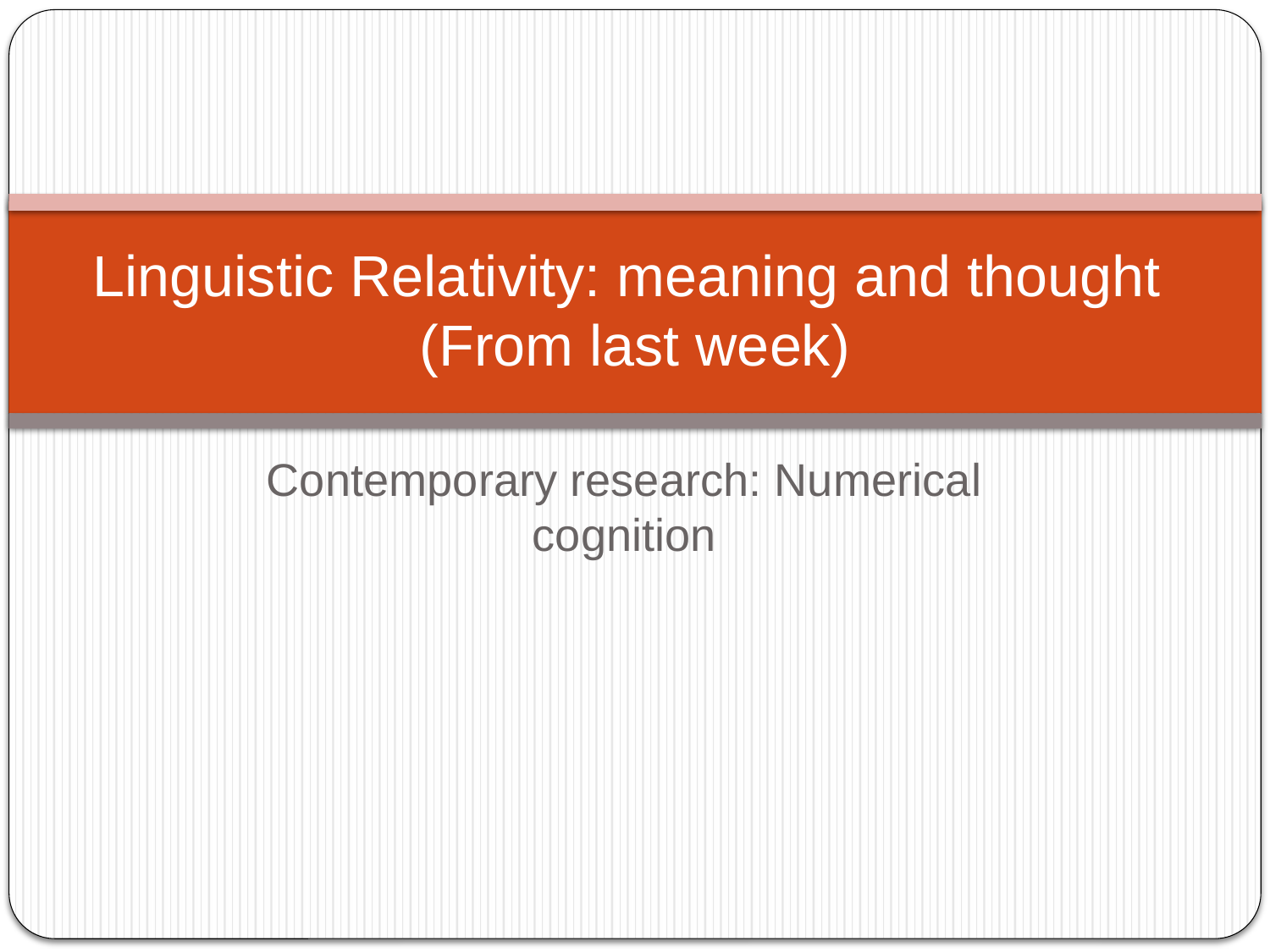

# Linguistic Relativity: meaning and thought (From last week)
Contemporary research: Numerical cognition